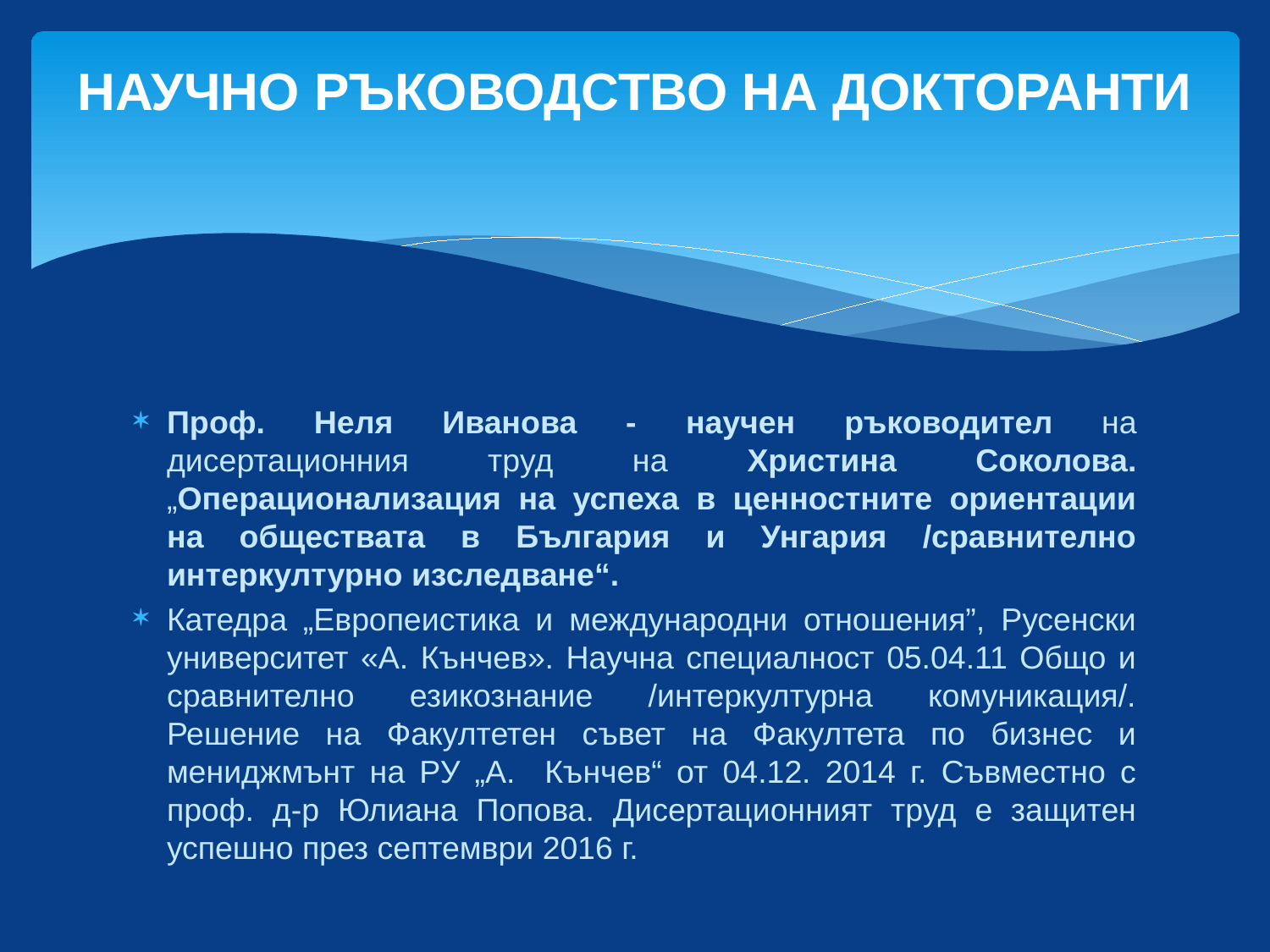

# НАУЧНО РЪКОВОДСТВО НА ДОКТОРАНТИ
Проф. Неля Иванова - научен ръководител на дисертационния труд на Христина Соколова. „Операционализация на успеха в ценностните ориентации на обществата в България и Унгария /сравнително интеркултурно изследване“.
Катедра „Европеистика и международни отношения”, Русенски университет «А. Кънчев». Научна специалност 05.04.11 Общо и сравнително езикознание /интеркултурна комуникация/. Решение на Факултетен съвет на Факултета по бизнес и мениджмънт на РУ „А.  Кънчев“ от 04.12. 2014 г. Съвместно с проф. д-р Юлиана Попова. Дисертационният труд е защитен успешно през септември 2016 г.